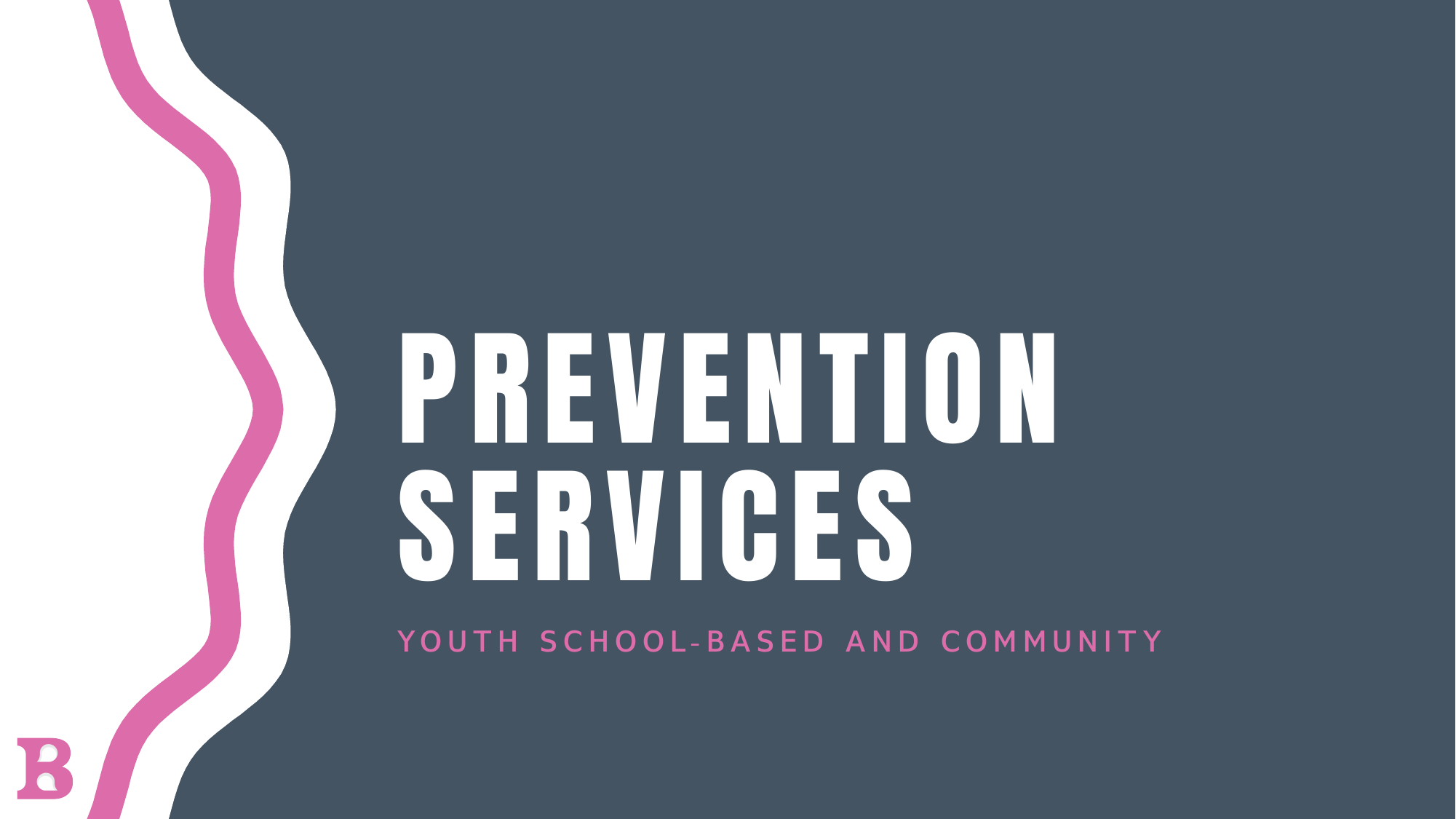

# Prevention Services
Youth school-based and community